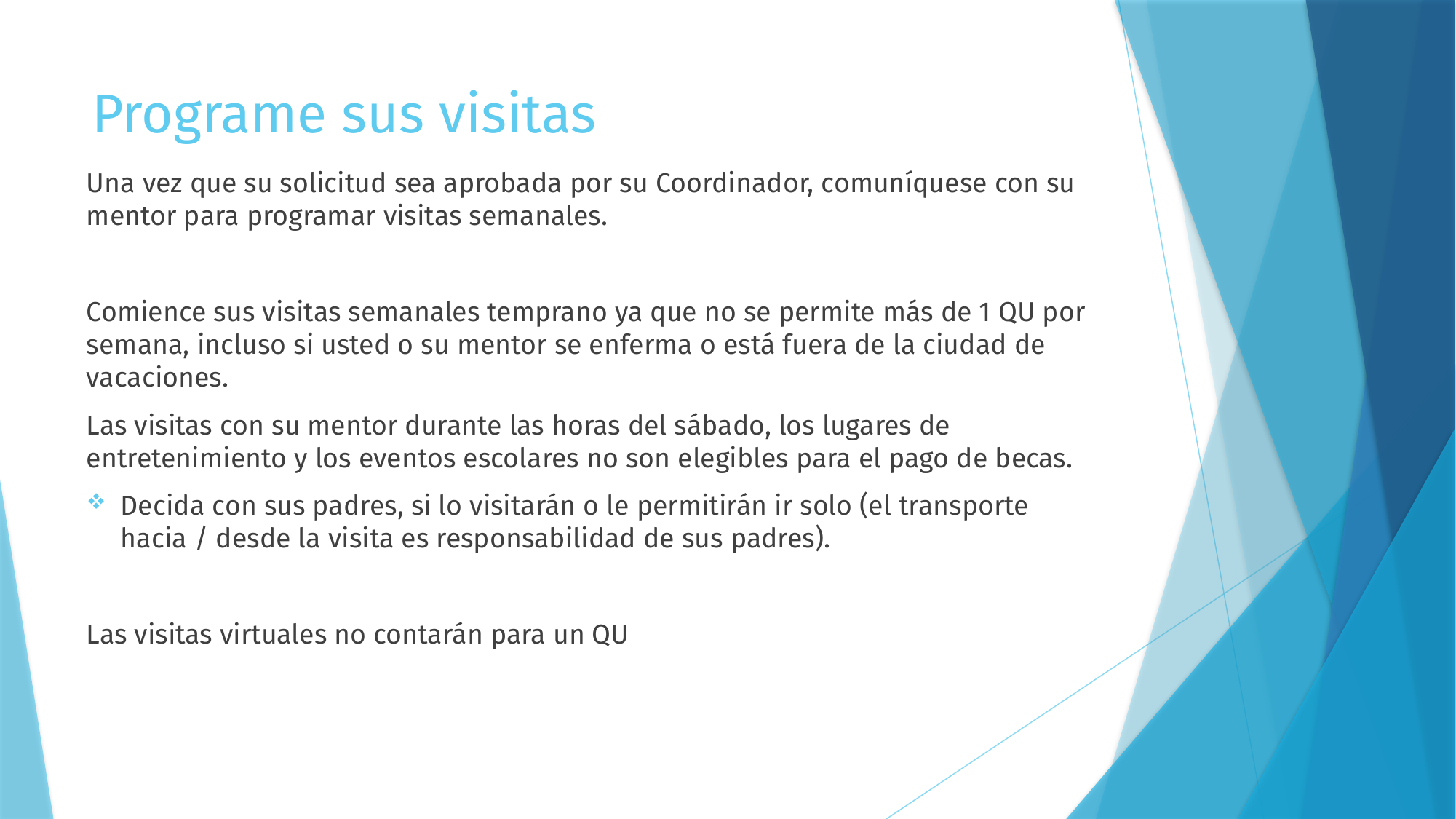

# Programe sus visitas

Una vez que su solicitud sea aprobada por su Coordinador, comuníquese con su mentor para programar visitas semanales.

Comience sus visitas semanales temprano ya que no se permite más de 1 QU por semana, incluso si usted o su mentor se enferma o está fuera de la ciudad de vacaciones.
Las visitas con su mentor durante las horas del sábado, los lugares de entretenimiento y los eventos escolares no son elegibles para el pago de becas.
Decida con sus padres, si lo visitarán o le permitirán ir solo (el transporte hacia / desde la visita es responsabilidad de sus padres).

Las visitas virtuales no contarán para un QU